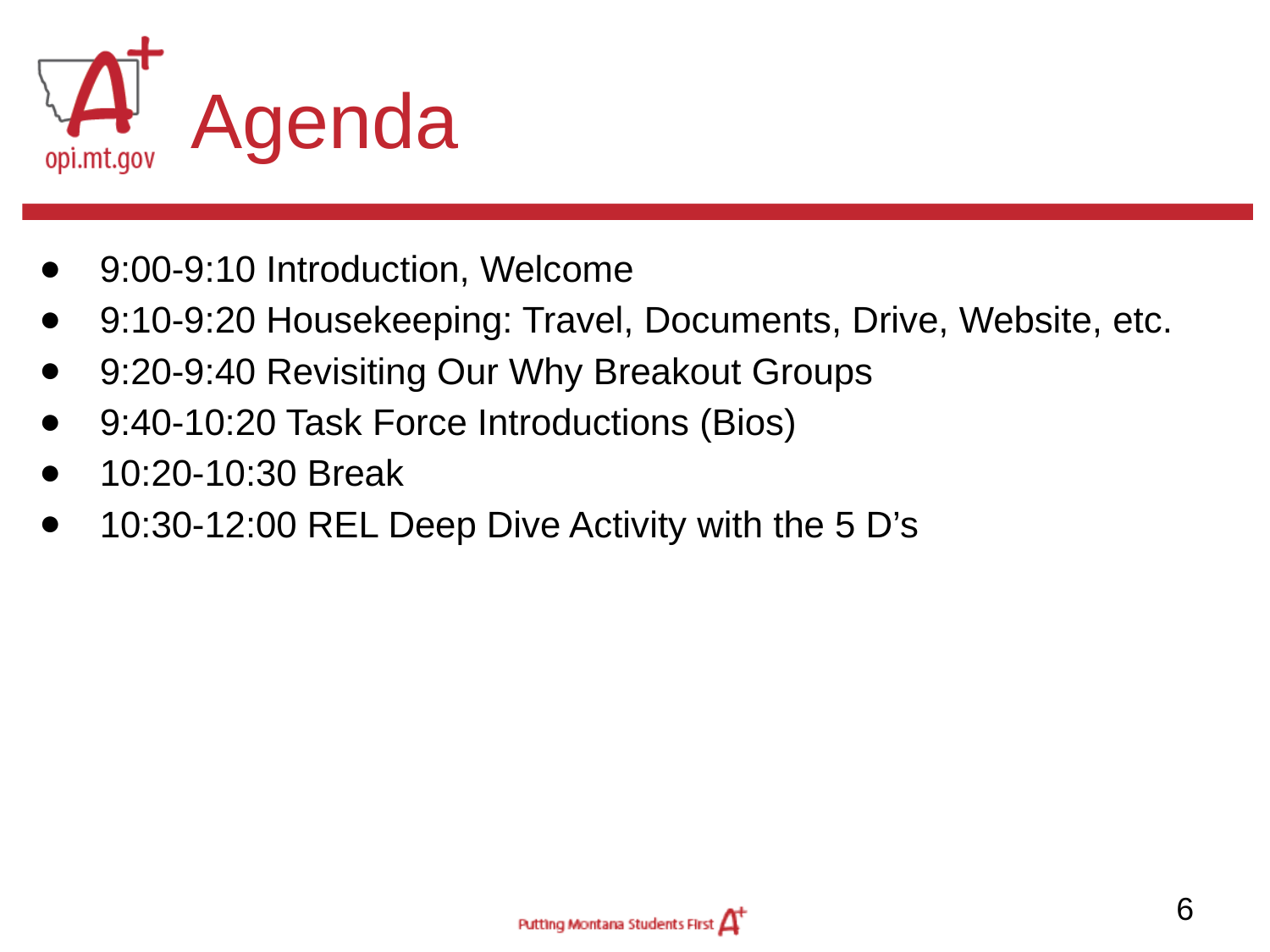

# Agenda
9:00-9:10 Introduction, Welcome
9:10-9:20 Housekeeping: Travel, Documents, Drive, Website, etc.
9:20-9:40 Revisiting Our Why Breakout Groups
9:40-10:20 Task Force Introductions (Bios)
10:20-10:30 Break
10:30-12:00 REL Deep Dive Activity with the 5 D’s

6